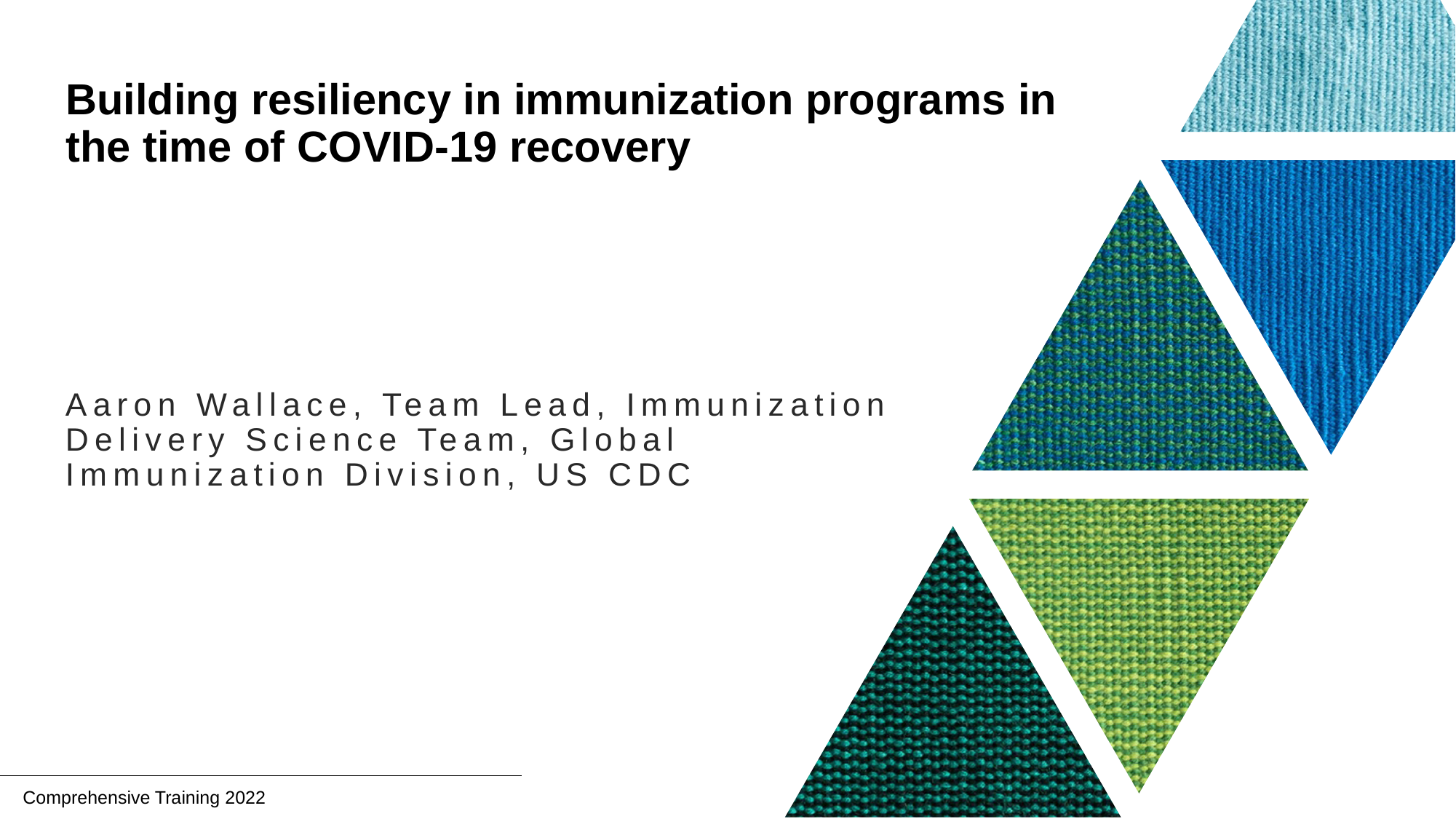

# Building resiliency in immunization programs in the time of COVID-19 recovery
Aaron Wallace, Team Lead, Immunization Delivery Science Team, Global Immunization Division, US CDC